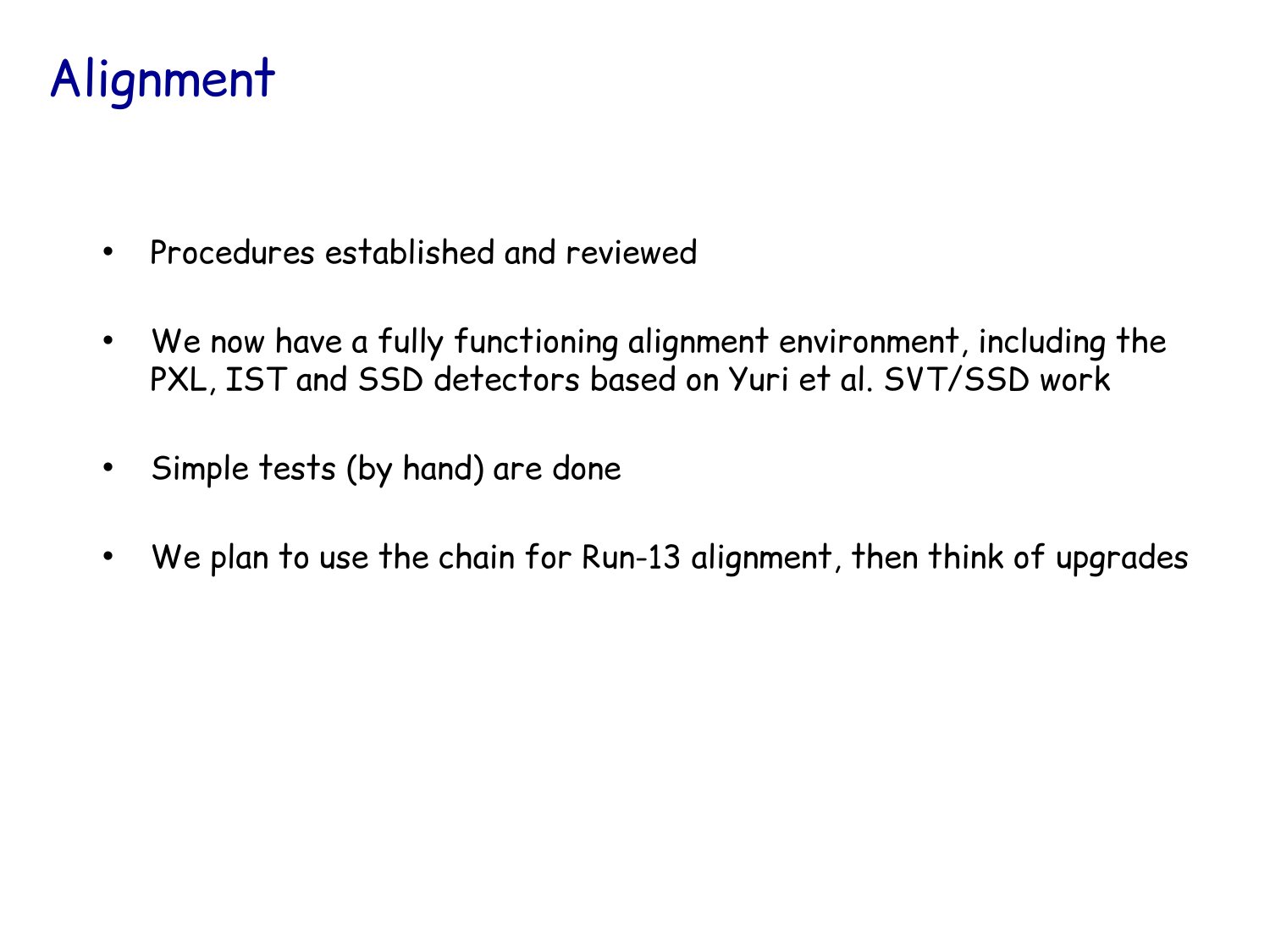

# Alignment
Procedures established and reviewed

We now have a fully functioning alignment environment, including the PXL, IST and SSD detectors based on Yuri et al. SVT/SSD work

Simple tests (by hand) are done

We plan to use the chain for Run-13 alignment, then think of upgrades